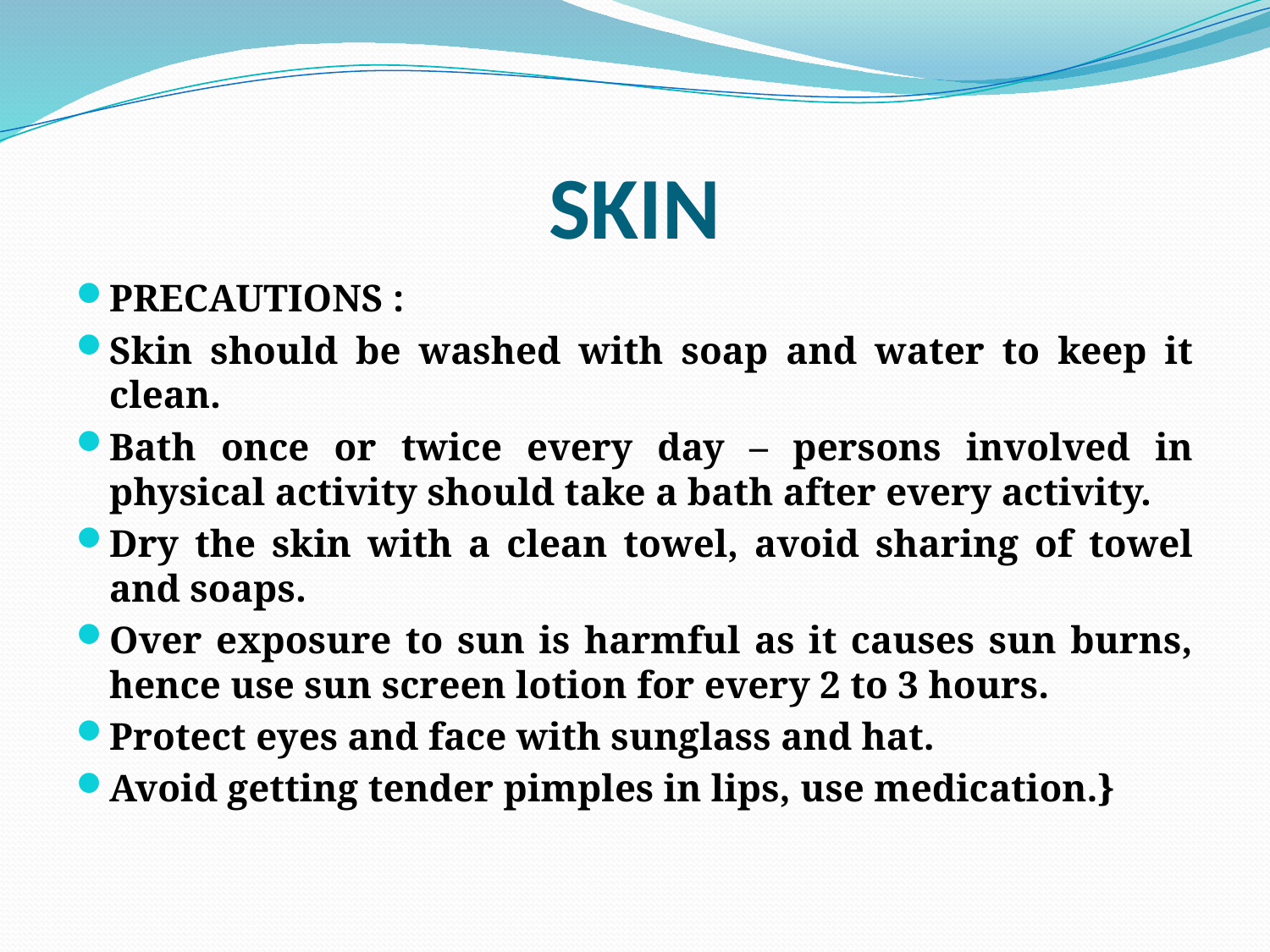

# SKIN
PRECAUTIONS :
Skin should be washed with soap and water to keep it clean.
Bath once or twice every day – persons involved in physical activity should take a bath after every activity.
Dry the skin with a clean towel, avoid sharing of towel and soaps.
Over exposure to sun is harmful as it causes sun burns, hence use sun screen lotion for every 2 to 3 hours.
Protect eyes and face with sunglass and hat.
Avoid getting tender pimples in lips, use medication.}